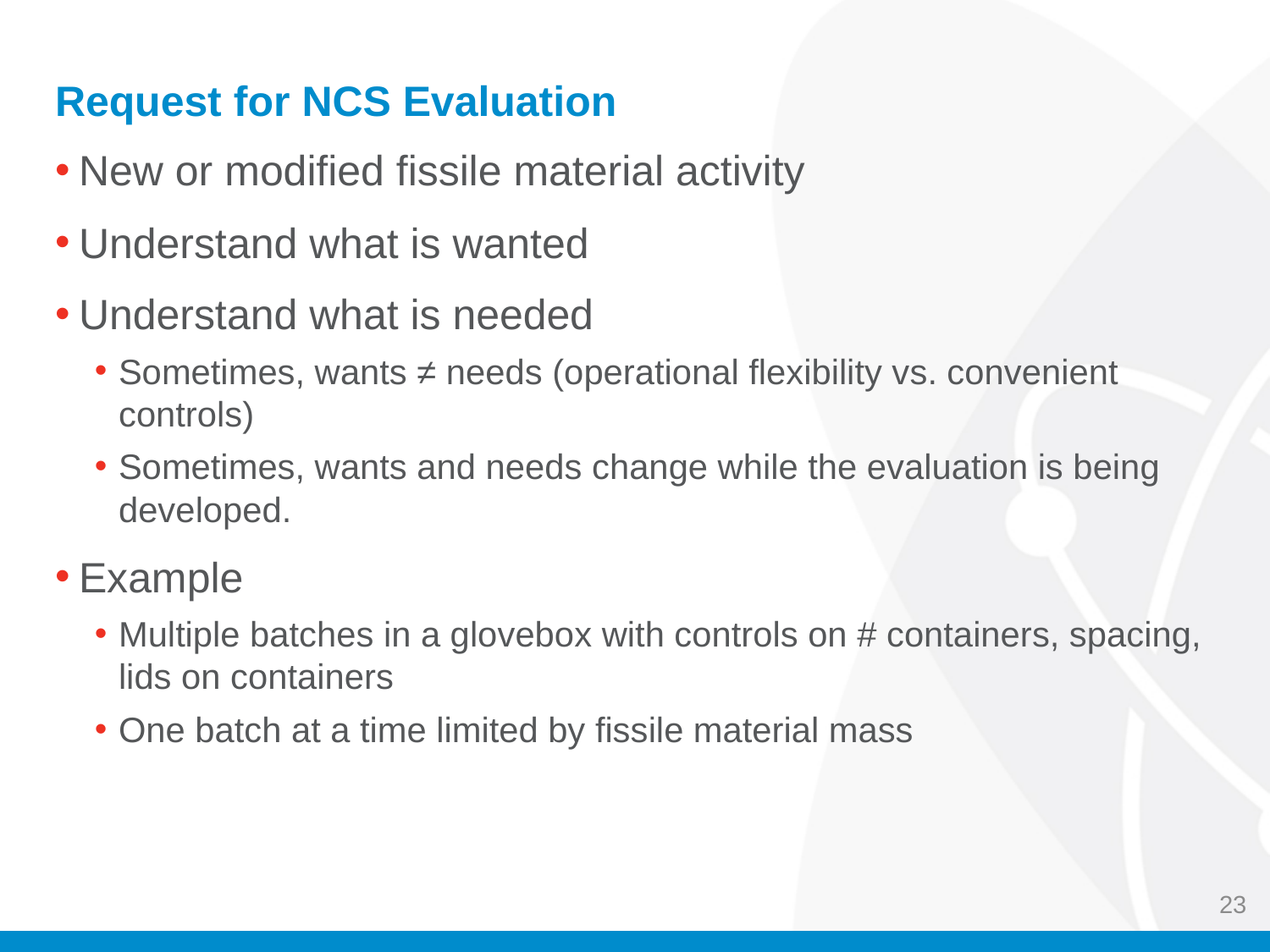

# Request for NCS Evaluation
New or modified fissile material activity
Understand what is wanted
Understand what is needed
Sometimes, wants ≠ needs (operational flexibility vs. convenient controls)
Sometimes, wants and needs change while the evaluation is being developed.
Example
Multiple batches in a glovebox with controls on # containers, spacing, lids on containers
One batch at a time limited by fissile material mass
23